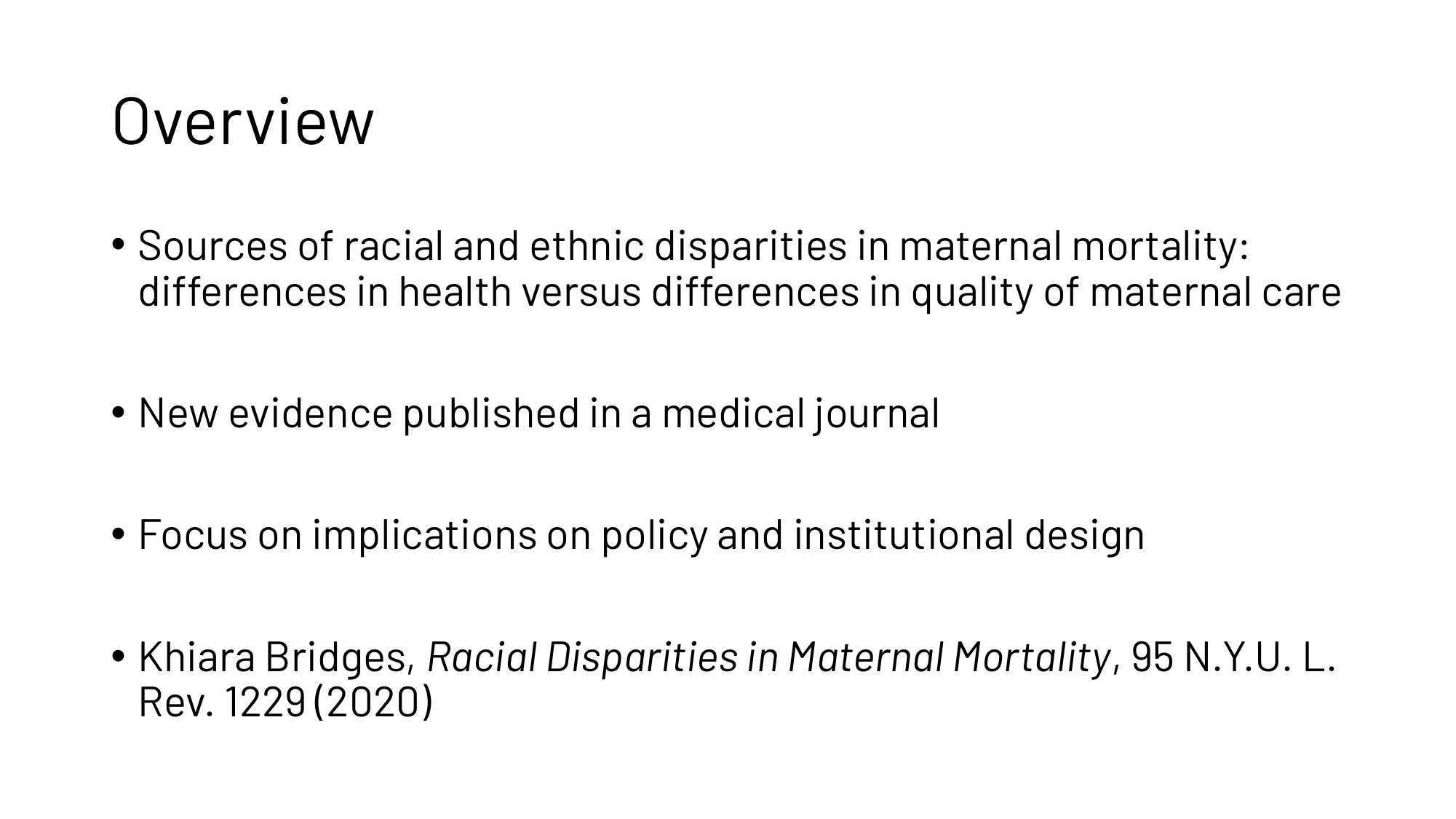

# Overview
Sources of racial and ethnic disparities in maternal mortality: differences in health versus differences in quality of maternal care

New evidence published in a medical journal

Focus on implications on policy and institutional design

Khiara Bridges, Racial Disparities in Maternal Mortality, 95 N.Y.U. L. Rev. 1229 (2020)